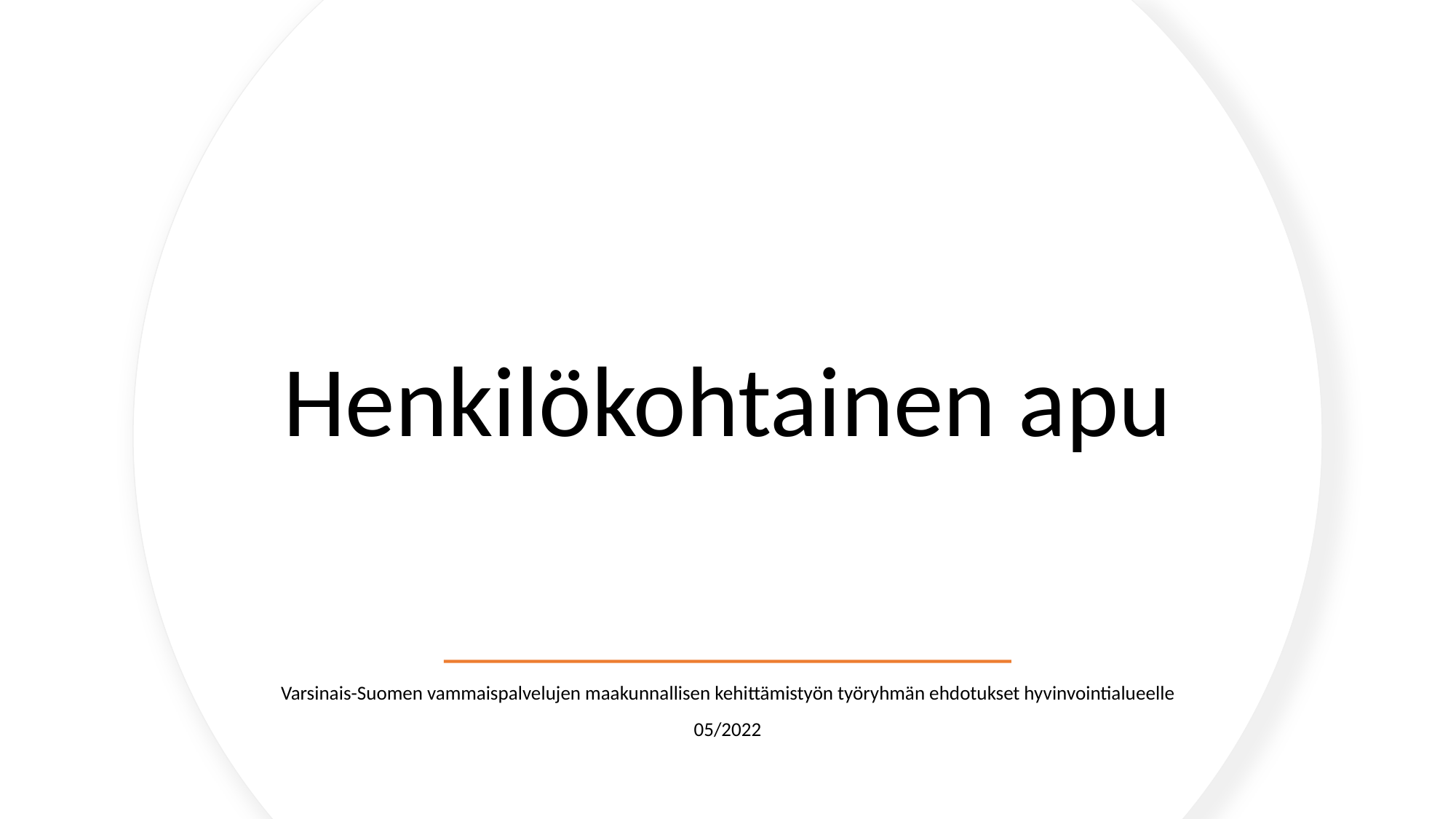

# Henkilökohtainen apu

Varsinais-Suomen vammaispalvelujen maakunnallisen kehittämistyön työryhmän ehdotukset hyvinvointialueelle
05/2022